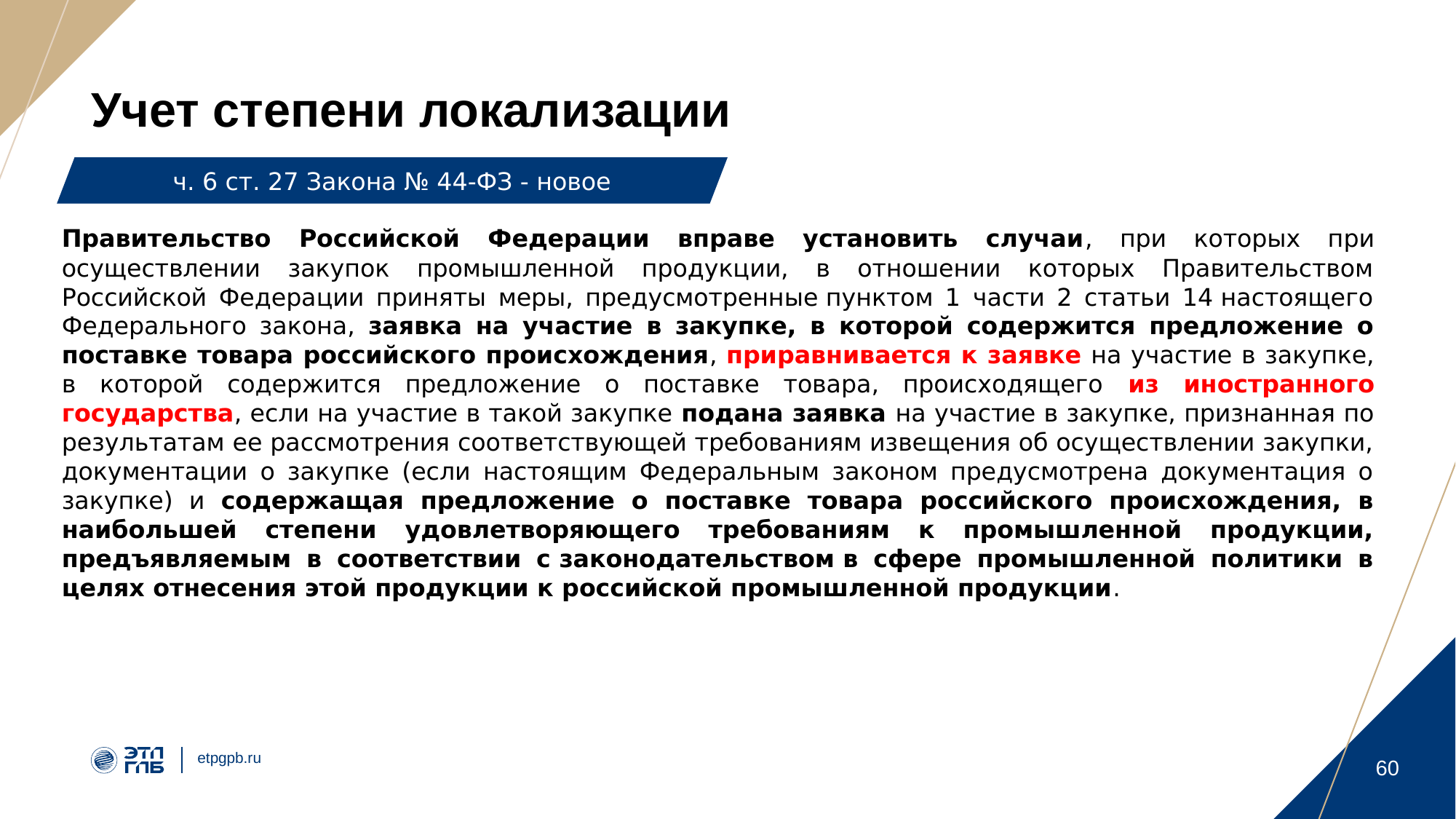

# Учет степени локализации
ч. 6 ст. 27 Закона № 44-ФЗ - новое

Правительство Российской Федерации вправе установить случаи, при которых при осуществлении закупок промышленной продукции, в отношении которых Правительством Российской Федерации приняты меры, предусмотренные пунктом 1 части 2 статьи 14 настоящего Федерального закона, заявка на участие в закупке, в которой содержится предложение о поставке товара российского происхождения, приравнивается к заявке на участие в закупке, в которой содержится предложение о поставке товара, происходящего из иностранного государства, если на участие в такой закупке подана заявка на участие в закупке, признанная по результатам ее рассмотрения соответствующей требованиям извещения об осуществлении закупки, документации о закупке (если настоящим Федеральным законом предусмотрена документация о закупке) и содержащая предложение о поставке товара российского происхождения, в наибольшей степени удовлетворяющего требованиям к промышленной продукции, предъявляемым в соответствии с законодательством в сфере промышленной политики в целях отнесения этой продукции к российской промышленной продукции.